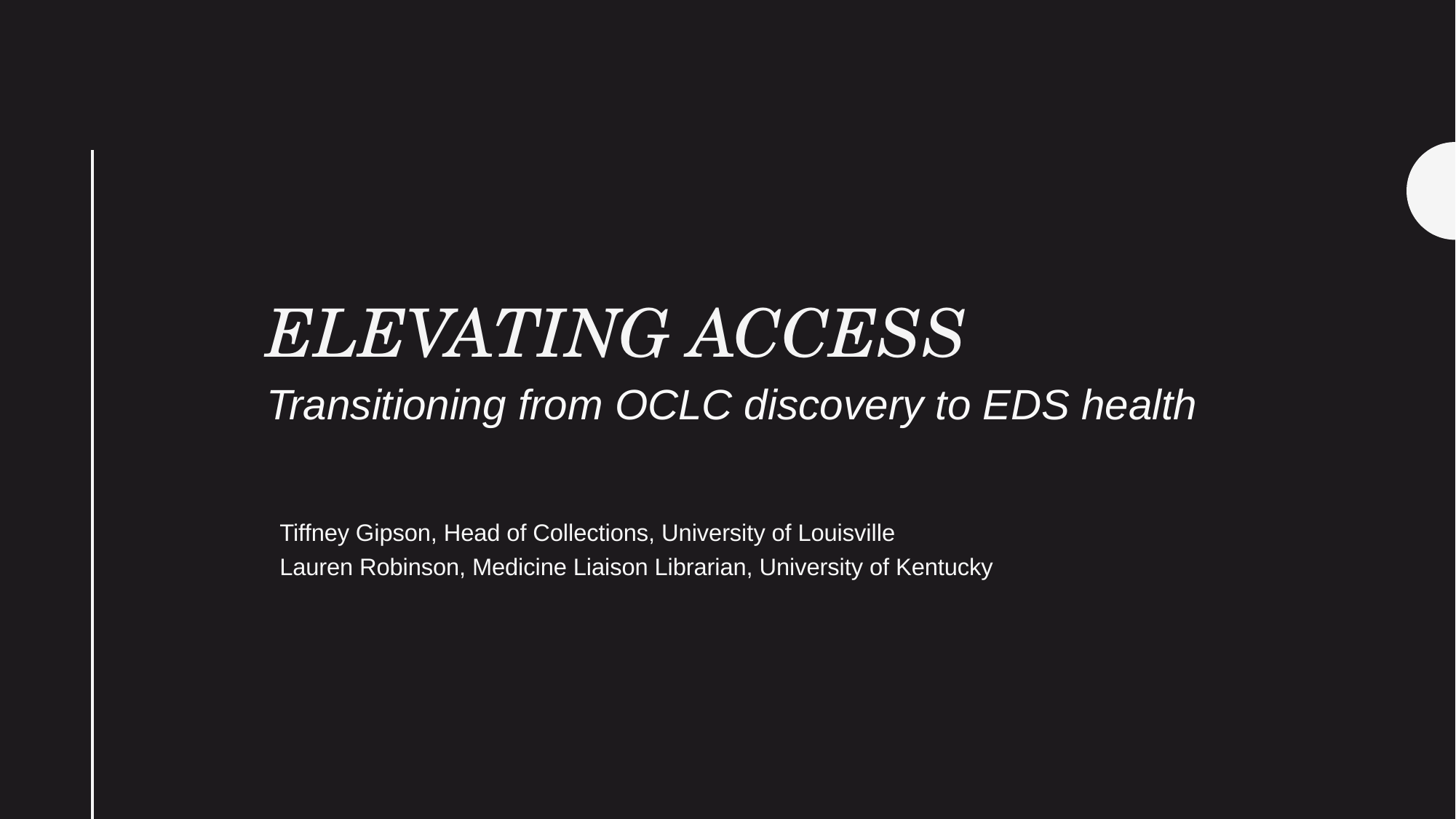

# Elevating Access
Transitioning from OCLC discovery to EDS health
Tiffney Gipson, Head of Collections, University of Louisville
Lauren Robinson, Medicine Liaison Librarian, University of Kentucky